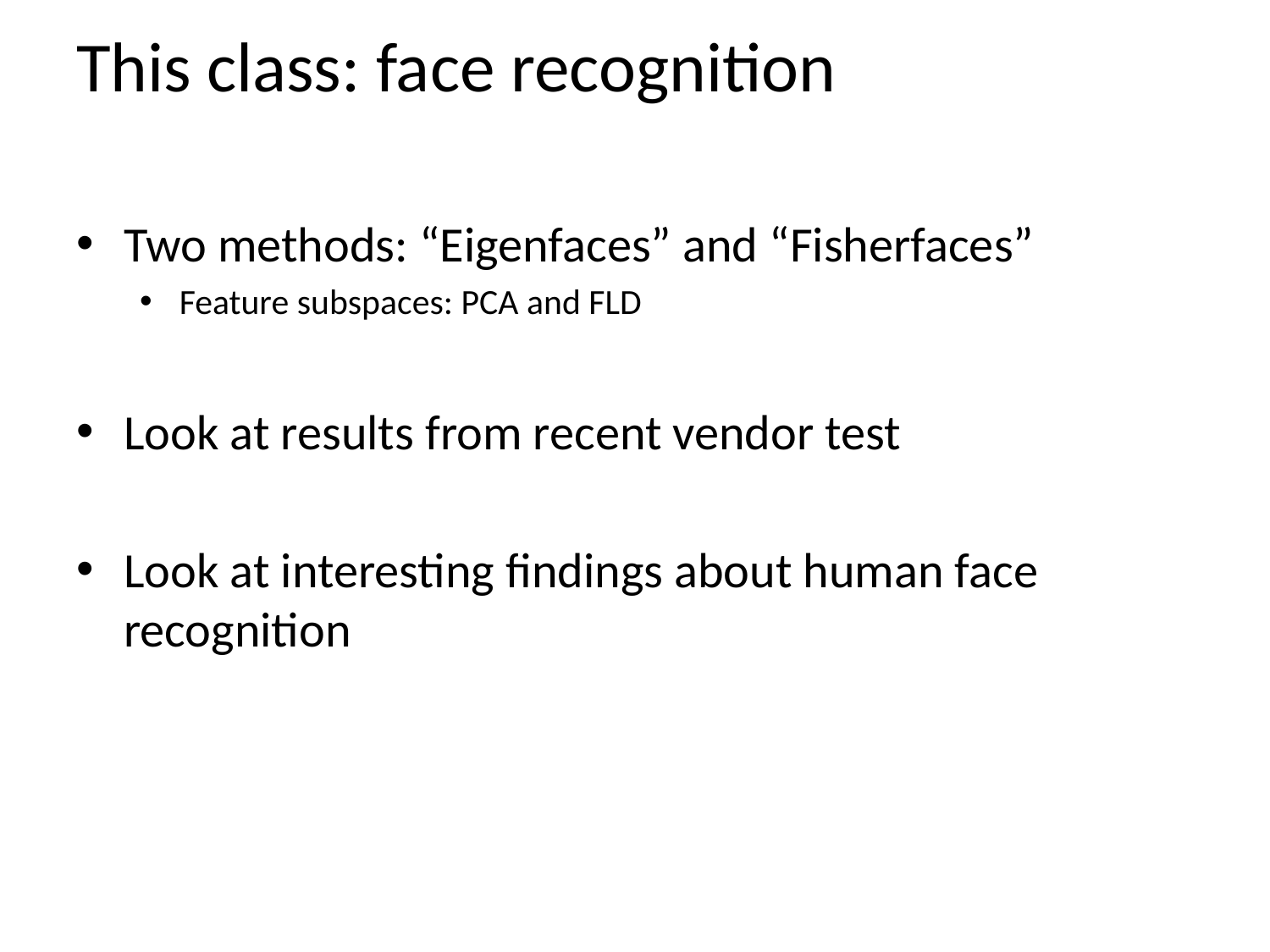

# This class: face recognition

Two methods: “Eigenfaces” and “Fisherfaces”
Feature subspaces: PCA and FLD

Look at results from recent vendor test

Look at interesting findings about human face recognition